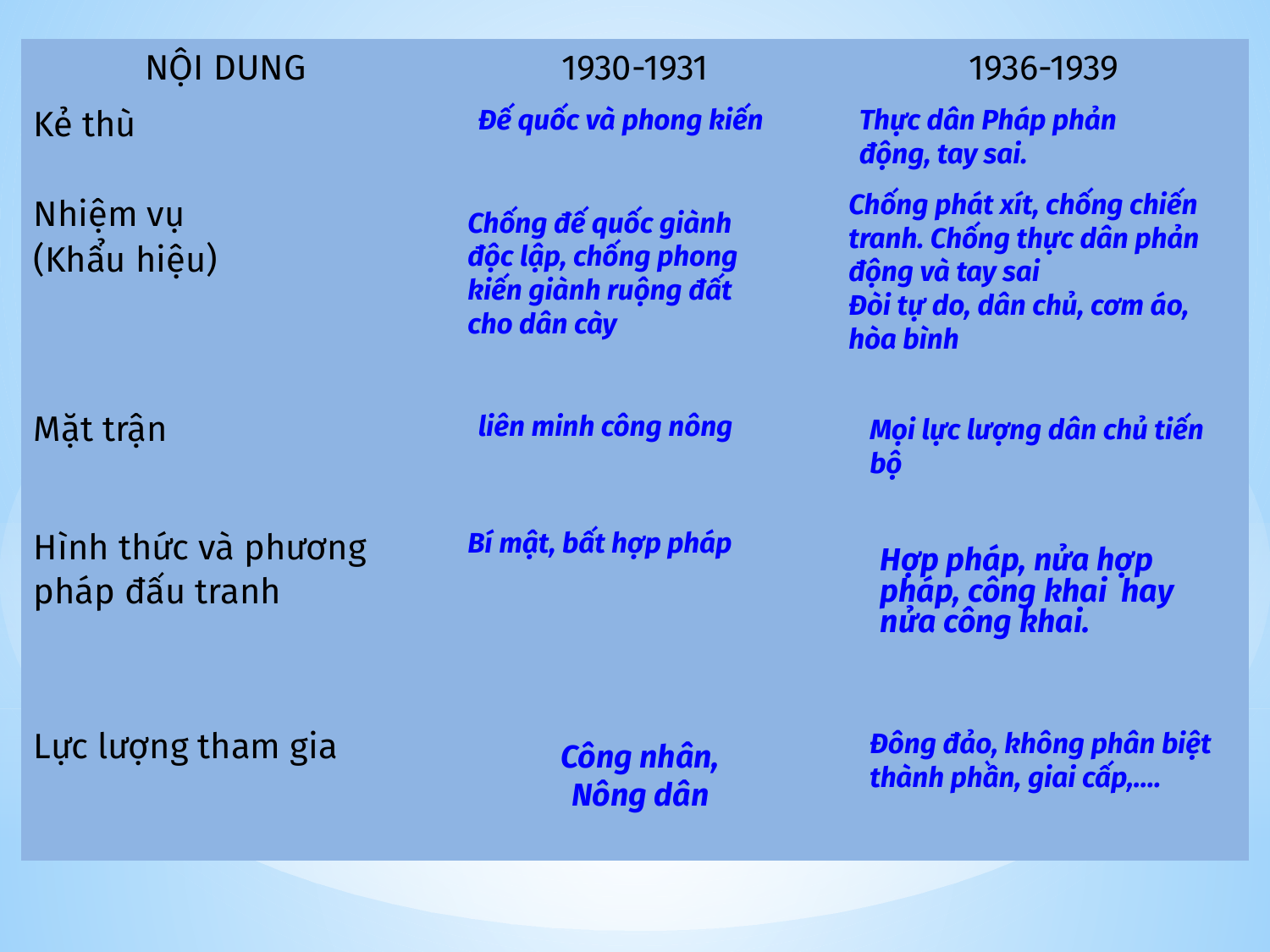

| NỘI DUNG | 1930-1931 | 1936-1939 |
| --- | --- | --- |
| Kẻ thù |  |  |
| Nhiệm vụ (Khẩu hiệu) |  |  |
| Mặt trận |  |  |
| Hình thức và phương pháp đấu tranh |  |  |
| Lực lượng tham gia |  |  |
Đế quốc và phong kiến
Thực dân Pháp phản động, tay sai.
Chống phát xít, chống chiến tranh. Chống thực dân phản động và tay sai
Đòi tự do, dân chủ, cơm áo, hòa bình
Chống đế quốc giành độc lập, chống phong kiến giành ruộng đất cho dân cày
liên minh công nông
Mọi lực lượng dân chủ tiến bộ
Bí mật, bất hợp pháp
Hợp pháp, nửa hợp pháp, công khai  hay nửa công khai.
Đông đảo, không phân biệt thành phần, giai cấp,….
Công nhân,
Nông dân